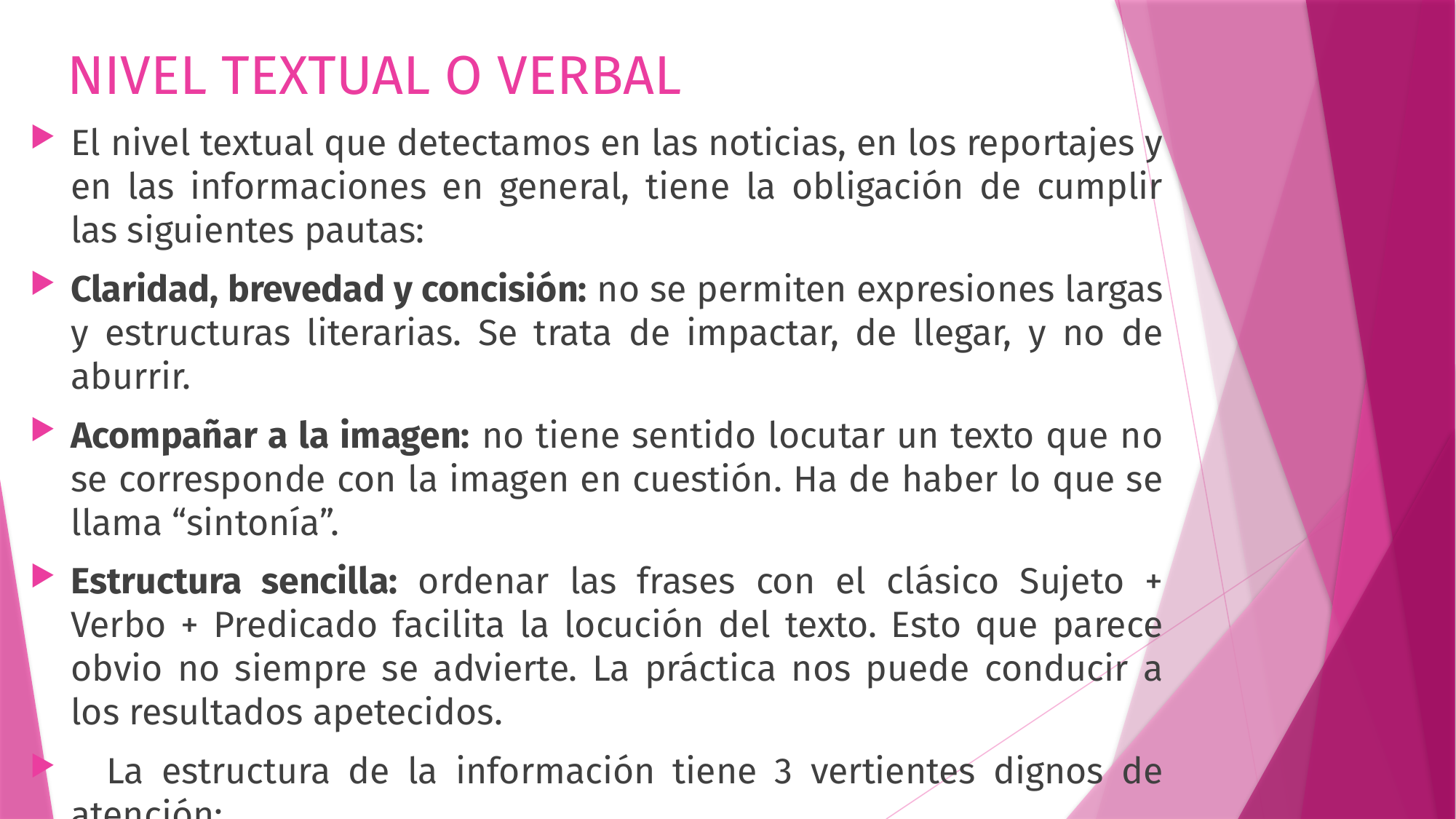

# NIVEL TEXTUAL O VERBAL
El nivel textual que detectamos en las noticias, en los reportajes y en las informaciones en general, tiene la obligación de cumplir las siguientes pautas:
Claridad, brevedad y concisión: no se permiten expresiones largas y estructuras literarias. Se trata de impactar, de llegar, y no de aburrir.
Acompañar a la imagen: no tiene sentido locutar un texto que no se corresponde con la imagen en cuestión. Ha de haber lo que se llama “sintonía”.
Estructura sencilla: ordenar las frases con el clásico Sujeto + Verbo + Predicado facilita la locución del texto. Esto que parece obvio no siempre se advierte. La práctica nos puede conducir a los resultados apetecidos.
  La estructura de la información tiene 3 vertientes dignos de atención: